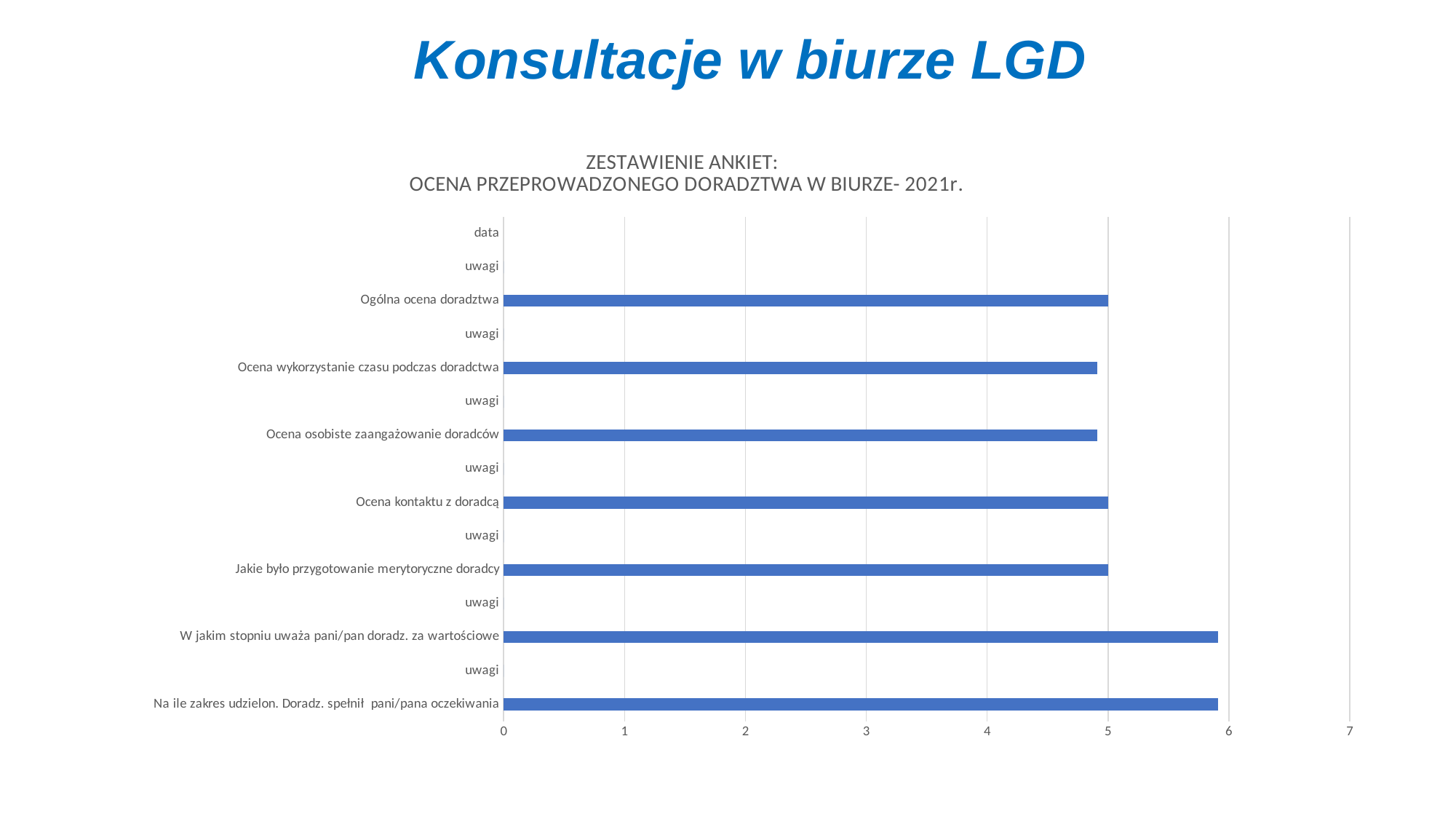

# Konsultacje w biurze LGD

### Chart: ZESTAWIENIE ANKIET:
OCENA PRZEPROWADZONEGO DORADZTWA W BIURZE- 2021r.

| Category | Razem |
|---|---|
| Na ile zakres udzielon. Doradz. spełnił  pani/pana oczekiwania | 5.909090909090909 |
|  uwagi | 0.0 |
| W jakim stopniu uważa pani/pan doradz. za wartościowe | 5.909090909090909 |
|  uwagi | 0.0 |
|  Jakie było przygotowanie merytoryczne doradcy | 5.0 |
| uwagi | 0.0 |
| Ocena kontaktu z doradcą | 5.0 |
|  uwagi | 0.0 |
| Ocena osobiste zaangażowanie doradców | 4.909090909090909 |
|  uwagi | 0.0 |
| Ocena wykorzystanie czasu podczas doradctwa | 4.909090909090909 |
| uwagi | 0.0 |
| Ogólna ocena doradztwa | 5.0 |
| uwagi | 0.0 |
| data | None |